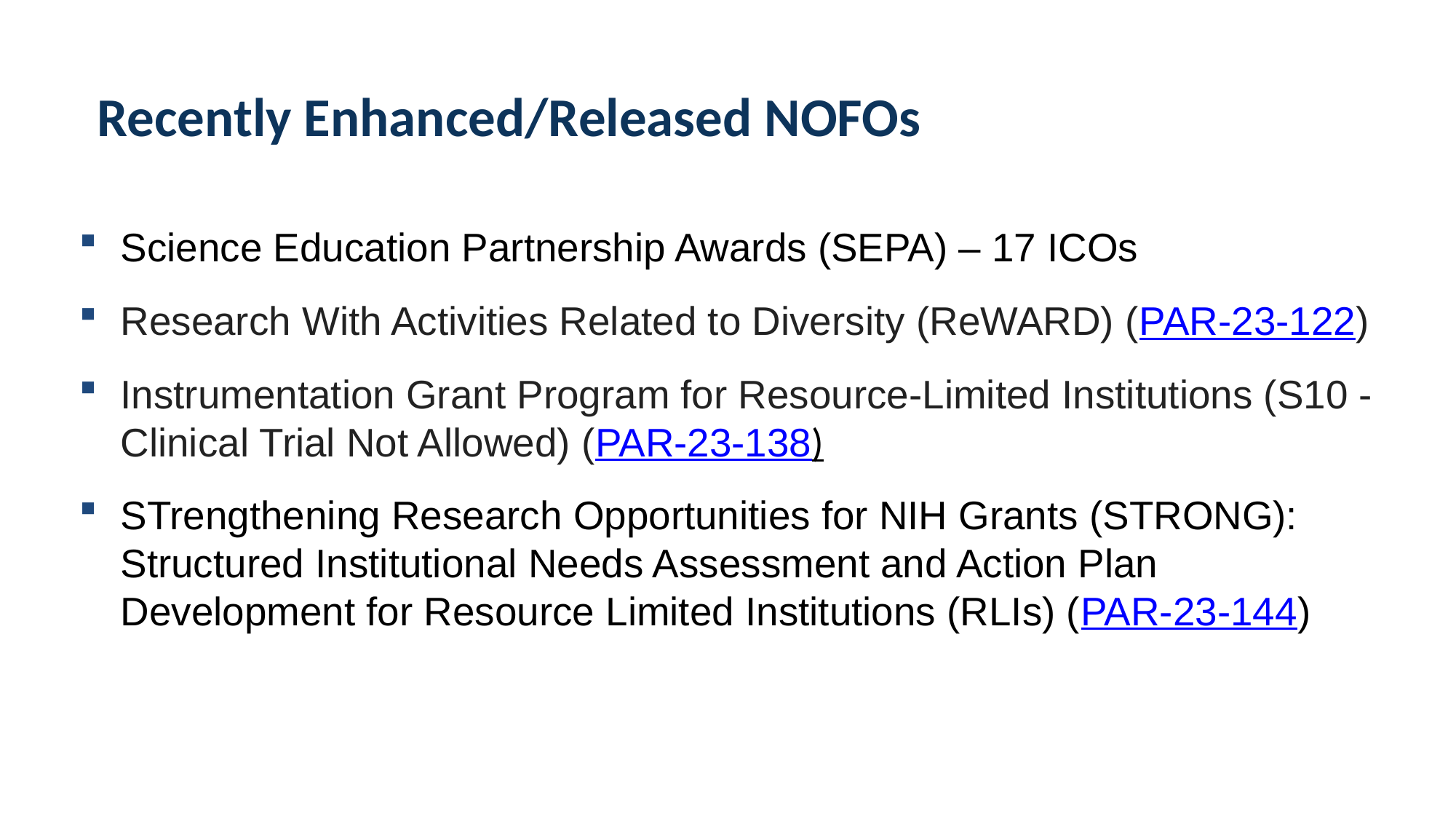

# Recently Enhanced/Released NOFOs
Science Education Partnership Awards (SEPA) – 17 ICOs
Research With Activities Related to Diversity (ReWARD) (PAR-23-122)
Instrumentation Grant Program for Resource-Limited Institutions (S10 - Clinical Trial Not Allowed) (PAR-23-138)
STrengthening Research Opportunities for NIH Grants (STRONG): Structured Institutional Needs Assessment and Action Plan Development for Resource Limited Institutions (RLIs) (PAR-23-144)